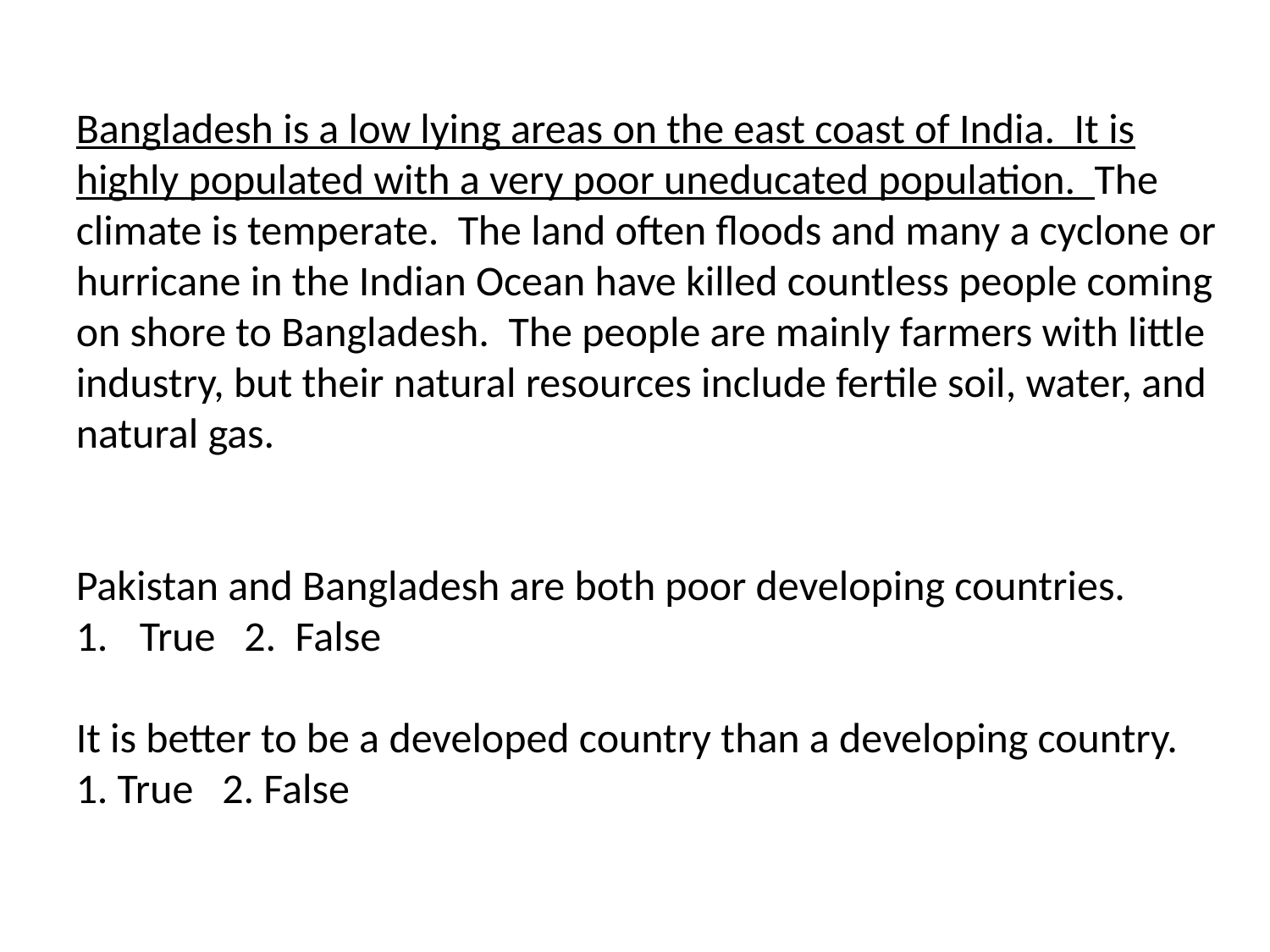

Bangladesh is a low lying areas on the east coast of India.  It is highly populated with a very poor uneducated population.  The climate is temperate.  The land often floods and many a cyclone or hurricane in the Indian Ocean have killed countless people coming on shore to Bangladesh.  The people are mainly farmers with little industry, but their natural resources include fertile soil, water, and natural gas.

Pakistan and Bangladesh are both poor developing countries.
True   2.  False

It is better to be a developed country than a developing country.
1. True   2. False